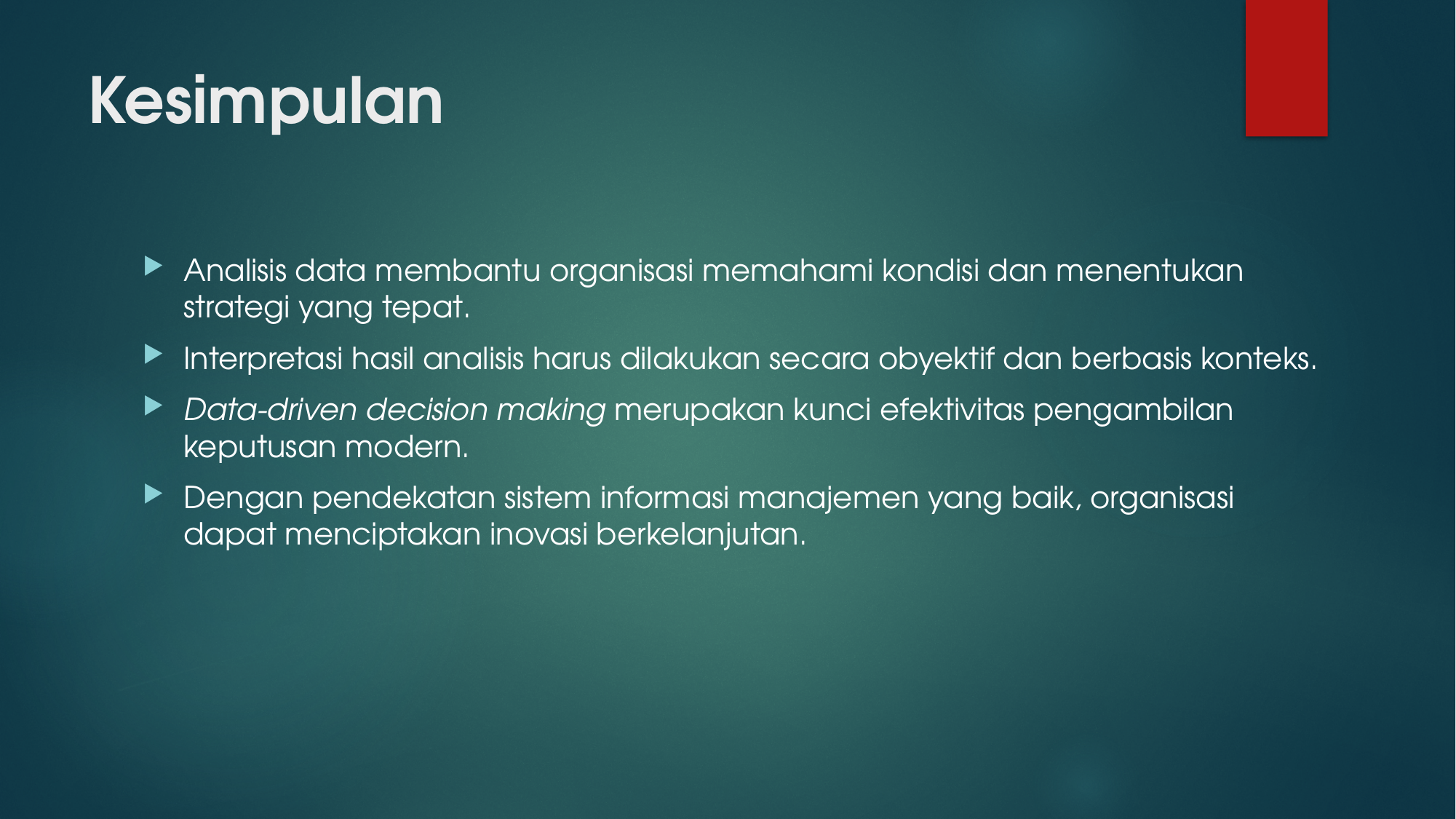

# Kesimpulan
Analisis data membantu organisasi memahami kondisi dan menentukan strategi yang tepat.
Interpretasi hasil analisis harus dilakukan secara obyektif dan berbasis konteks.
Data-driven decision making merupakan kunci efektivitas pengambilan keputusan modern.
Dengan pendekatan sistem informasi manajemen yang baik, organisasi dapat menciptakan inovasi berkelanjutan.